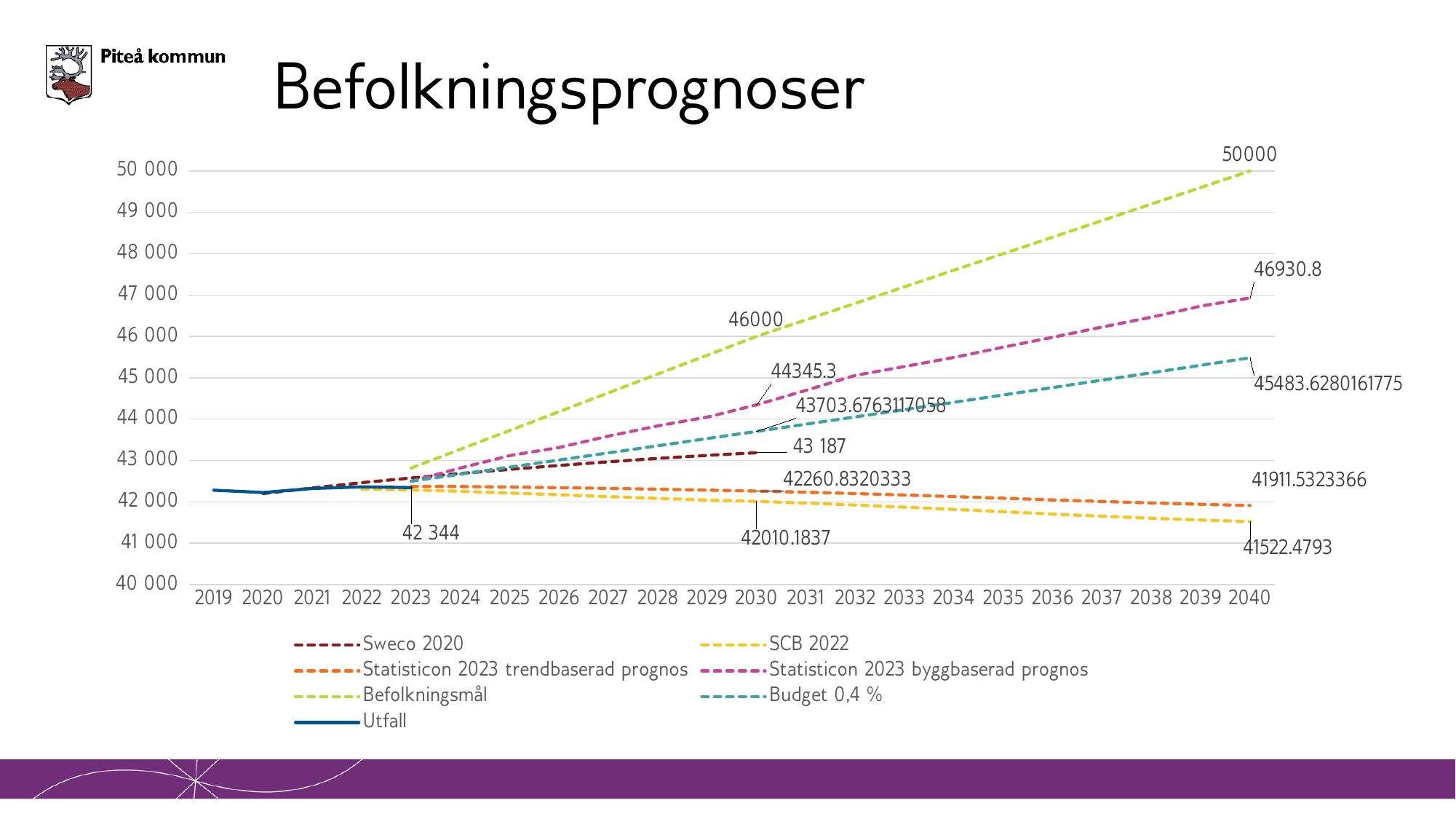

# Befolkningsprognoser

### Chart

| Category | Sweco 2020 | SCB 2022 | Statisticon 2023 trendbaserad prognos | Statisticon 2023 byggbaserad prognos | Befolkningsmål | Budget 0,4 % | Utfall |
|---|---|---|---|---|---|---|---|
| 2019 | None | None | None | None | None | None | 42281.0 |
| 2020 | 42201.0 | None | None | None | None | None | 42226.0 |
| 2021 | 42334.0 | None | None | None | None | None | 42323.0 |
| 2022 | 42463.0 | 42310.4807 | None | None | None | None | 42362.0 |
| 2023 | 42577.0 | 42288.1301 | 42371.0790785 | 42496.0 | 42816.75 | 42499.32 | 42344.0 |
| 2024 | 42685.0 | 42255.9521 | 42369.6246397 | 42818.6 | 43271.5 | 42669.31728 | None |
| 2025 | 42786.0 | 42213.6034 | 42357.2044746 | 43118.1 | 43726.25 | 42839.994549120005 | None |
| 2026 | 42880.0 | 42170.5134 | 42342.1865811 | 43314.9 | 44181.0 | 43011.354527316485 | None |
| 2027 | 42968.0 | 42124.8699 | 42324.5315964 | 43588.3 | 44635.75 | 43183.39994542575 | None |
| 2028 | 43050.0 | 42082.7515 | 42304.8420056 | 43838.1 | 45090.5 | 43356.133545207456 | None |
| 2029 | 43124.0 | 42044.7617 | 42283.3784663 | 44048.9 | 45545.25 | 43529.558079388284 | None |
| 2030 | 43187.0 | 42010.1837 | 42260.8320333 | 44345.3 | 46000.0 | 43703.676311705836 | None |
| 2031 | None | 41970.0458 | 42232.6793735 | 44695.0 | 46400.0 | 43878.49101695266 | None |
| 2032 | None | 41923.2294 | 42200.2095348 | 45056.4 | 46800.0 | 44054.00498102047 | None |
| 2033 | None | 41871.0809 | 42164.2128416 | 45272.6 | 47200.0 | 44230.221000944555 | None |
| 2034 | None | 41816.3398 | 42125.9582952 | 45491.0 | 47600.0 | 44407.14188494833 | None |
| 2035 | None | 41760.9061 | 42086.7165577 | 45739.2 | 48000.0 | 44584.77045248813 | None |
| 2036 | None | 41705.1239 | 42047.2716466 | 45977.6 | 48400.0 | 44763.10953429808 | None |
| 2037 | None | 41651.9133 | 42008.8627621 | 46225.8 | 48800.0 | 44942.16197243527 | None |
| 2038 | None | 41603.0997 | 41972.7386729 | 46464.2 | 49200.0 | 45121.93062032501 | None |
| 2039 | None | 41559.547 | 41939.9532198 | 46732.4 | 49600.0 | 45302.41834280631 | None |
| 2040 | None | 41522.4793 | 41911.5323366 | 46930.8 | 50000.0 | 45483.628016177536 | None |